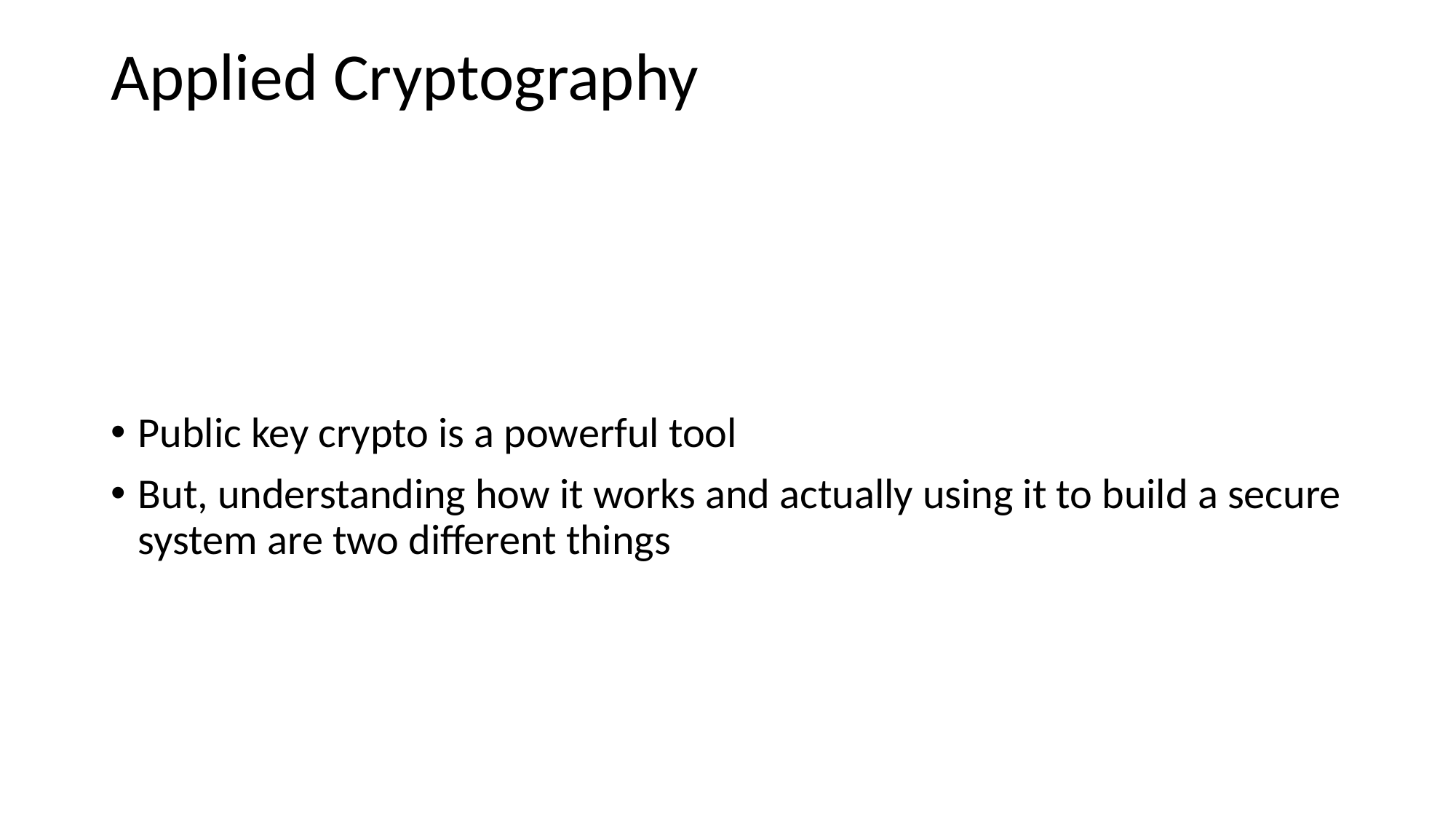

# Applied Cryptography
Public key crypto is a powerful tool
But, understanding how it works and actually using it to build a secure system are two different things